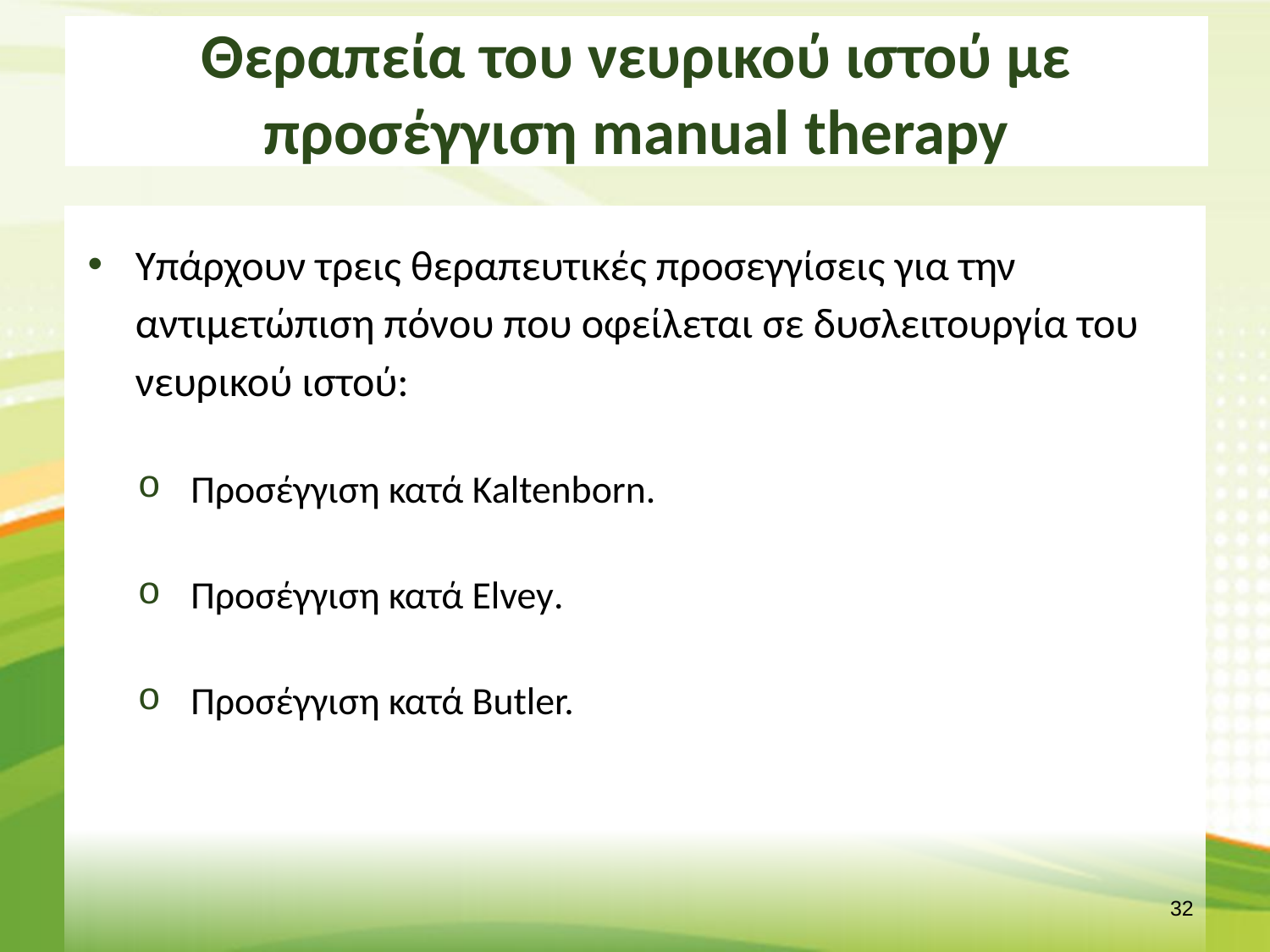

# Θεραπεία του νευρικού ιστού με προσέγγιση manual therapy
Υπάρχουν τρεις θεραπευτικές προσεγγίσεις για την αντιμετώπιση πόνου που οφείλεται σε δυσλειτουργία του νευρικού ιστού:
Προσέγγιση κατά Kaltenborn.
Προσέγγιση κατά Elvey.
Προσέγγιση κατά Butler.
32